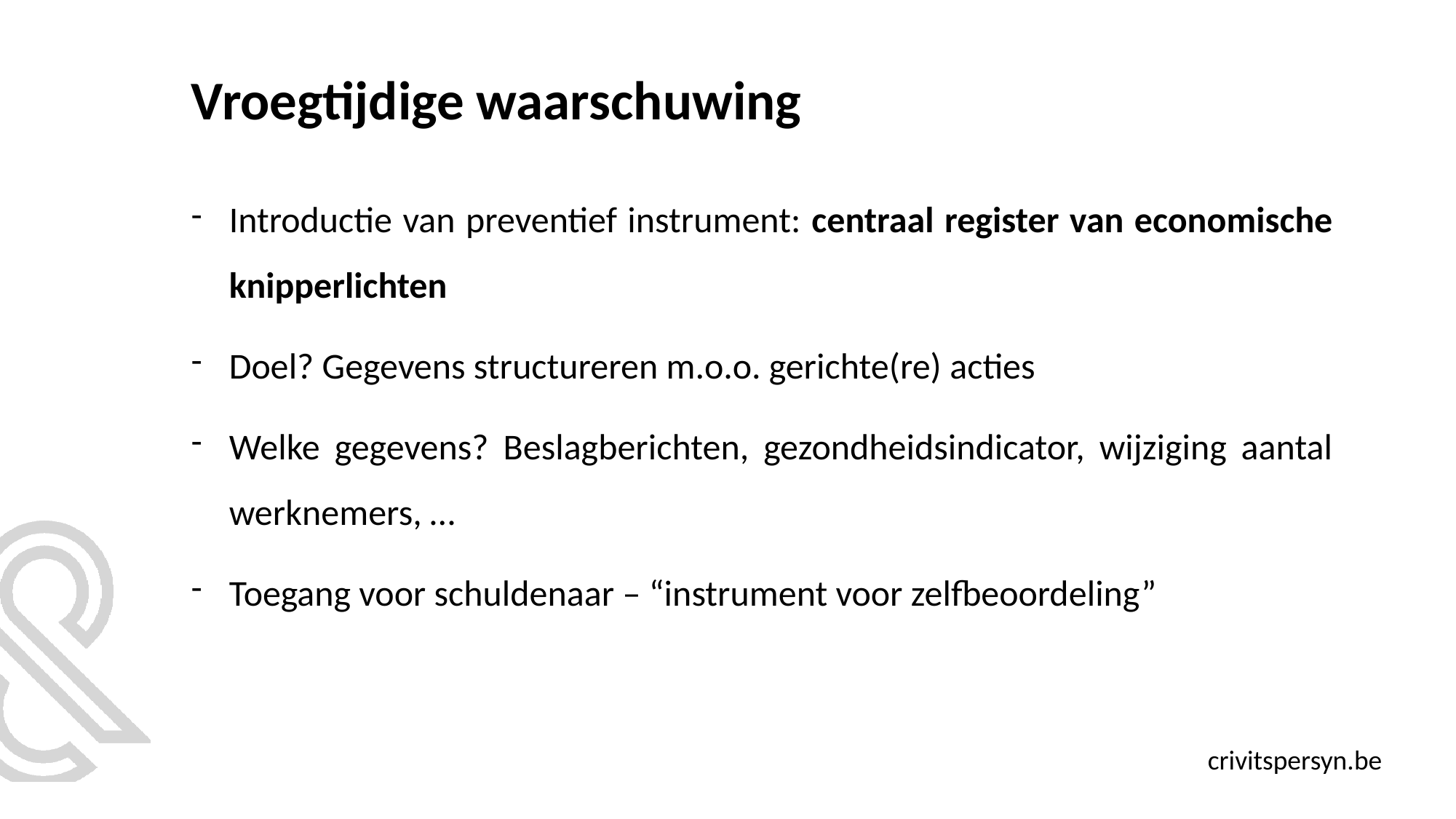

# Vroegtijdige waarschuwing
Introductie van preventief instrument: centraal register van economische knipperlichten
Doel? Gegevens structureren m.o.o. gerichte(re) acties
Welke gegevens? Beslagberichten, gezondheidsindicator, wijziging aantal werknemers, …
Toegang voor schuldenaar – “instrument voor zelfbeoordeling”